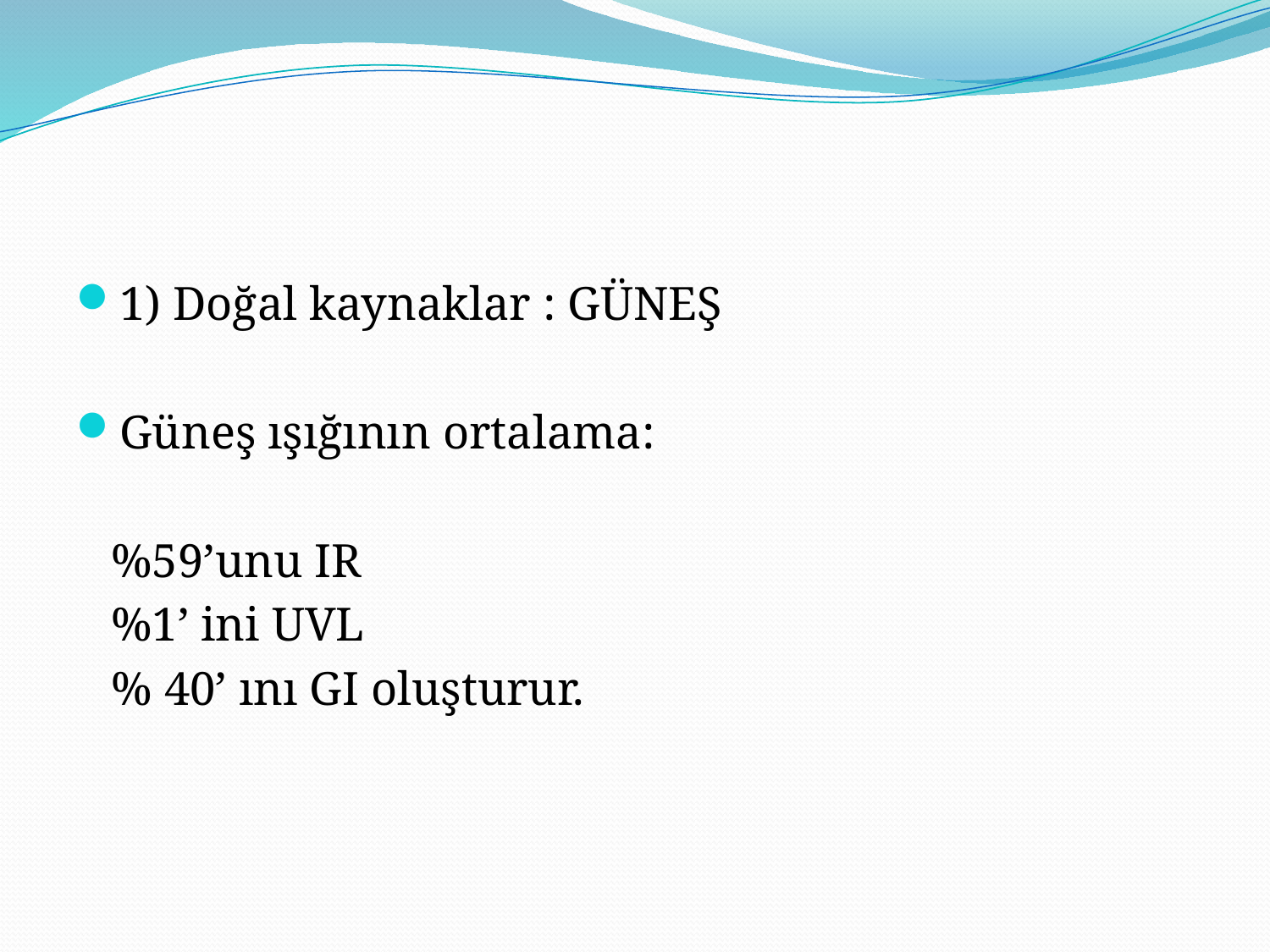

#
1) Doğal kaynaklar : GÜNEŞ

Güneş ışığının ortalama:

   %59’unu IR
   %1’ ini UVL
   % 40’ ını GI oluşturur.